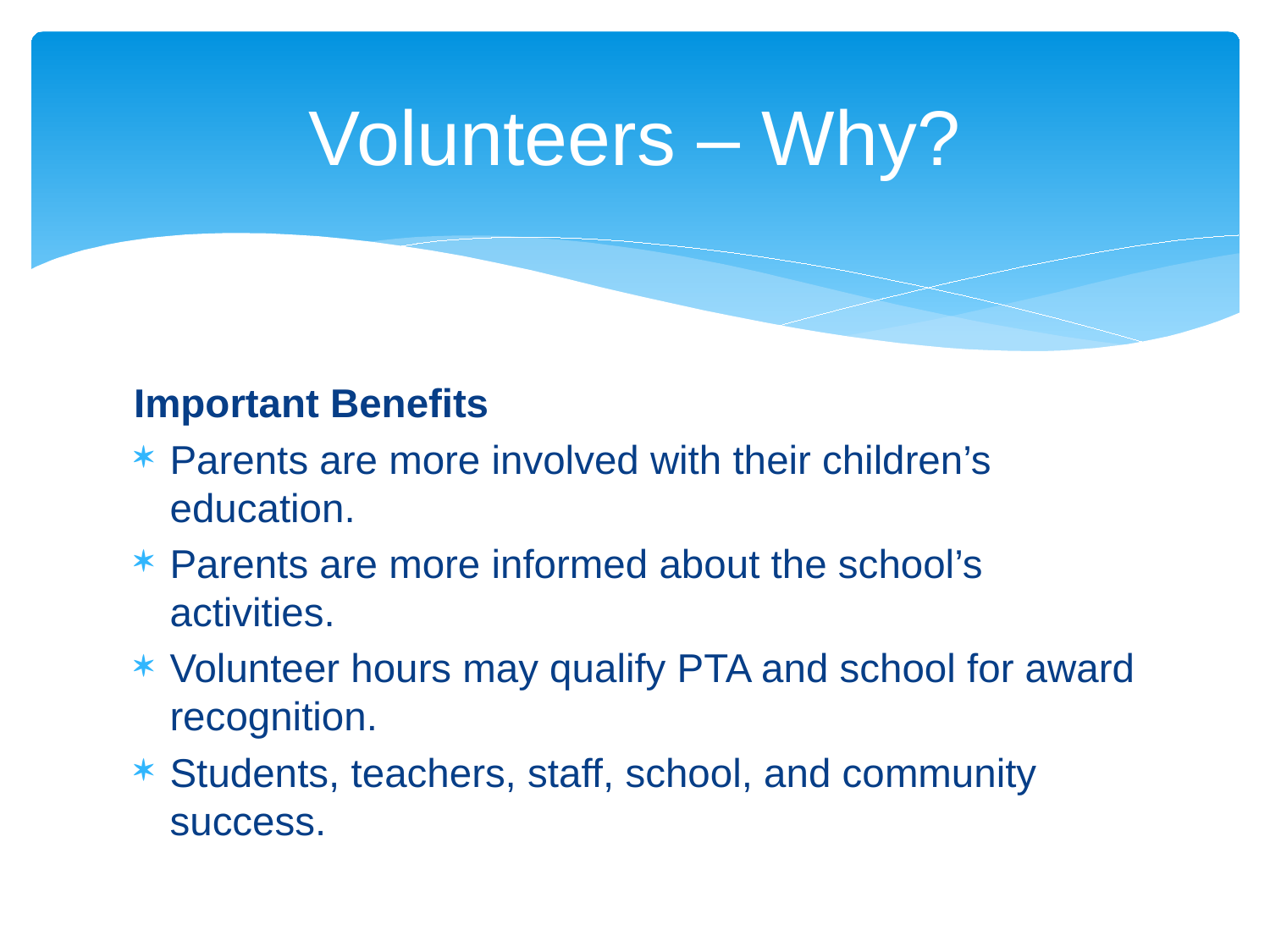

# Volunteers – Why?
Important Benefits
Parents are more involved with their children’s education.
Parents are more informed about the school’s activities.
Volunteer hours may qualify PTA and school for award recognition.
Students, teachers, staff, school, and community success.